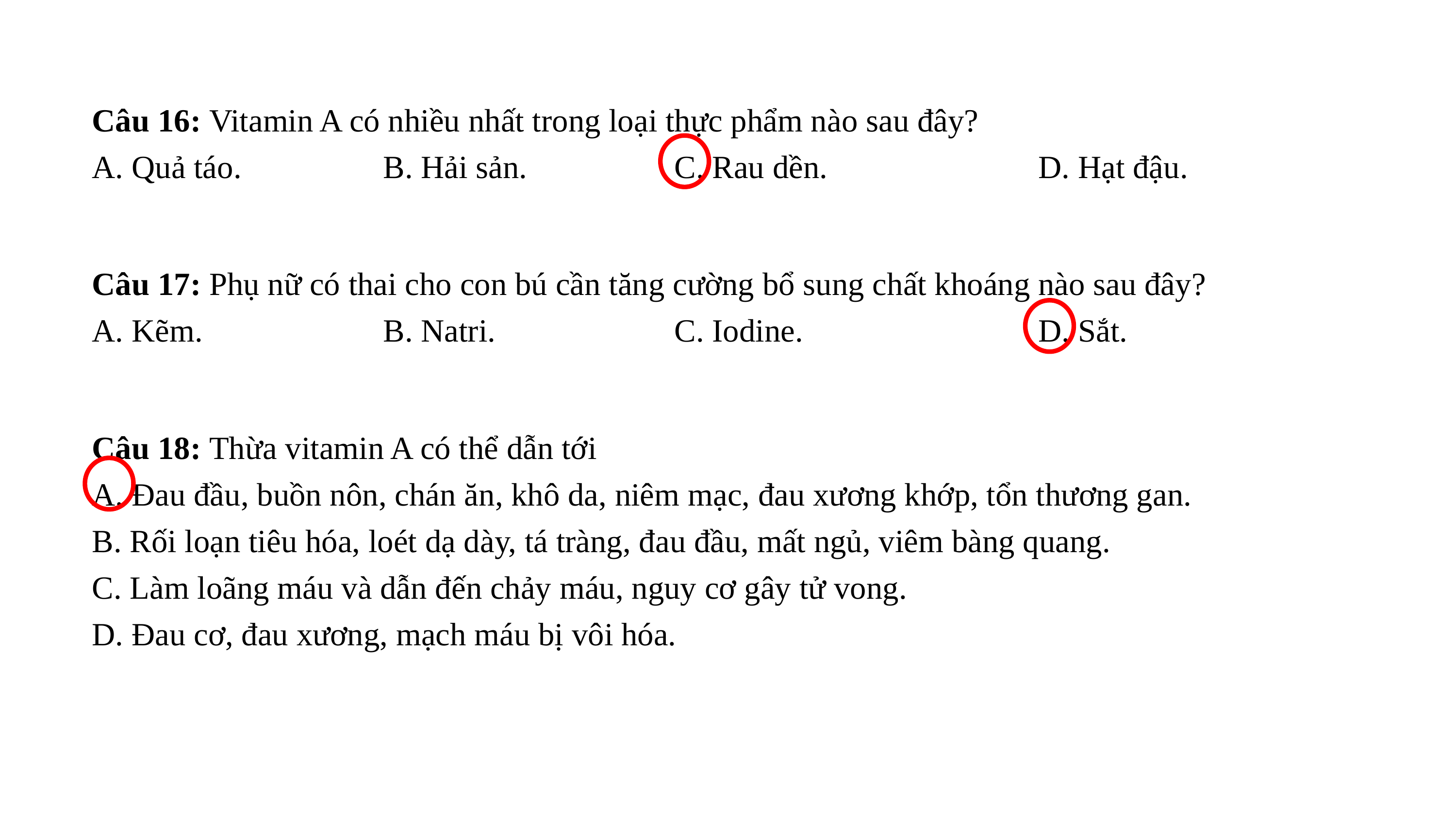

Câu 16: Vitamin A có nhiều nhất trong loại thực phẩm nào sau đây?
A. Quả táo.		B. Hải sản. 		C. Rau dền. 			D. Hạt đậu.

Câu 17: Phụ nữ có thai cho con bú cần tăng cường bổ sung chất khoáng nào sau đây?
A. Kẽm.			B. Natri. 			C. Iodine. 				D. Sắt.

Câu 18: Thừa vitamin A có thể dẫn tới
A. Đau đầu, buồn nôn, chán ăn, khô da, niêm mạc, đau xương khớp, tổn thương gan.
B. Rối loạn tiêu hóa, loét dạ dày, tá tràng, đau đầu, mất ngủ, viêm bàng quang.
C. Làm loãng máu và dẫn đến chảy máu, nguy cơ gây tử vong.
D. Đau cơ, đau xương, mạch máu bị vôi hóa.